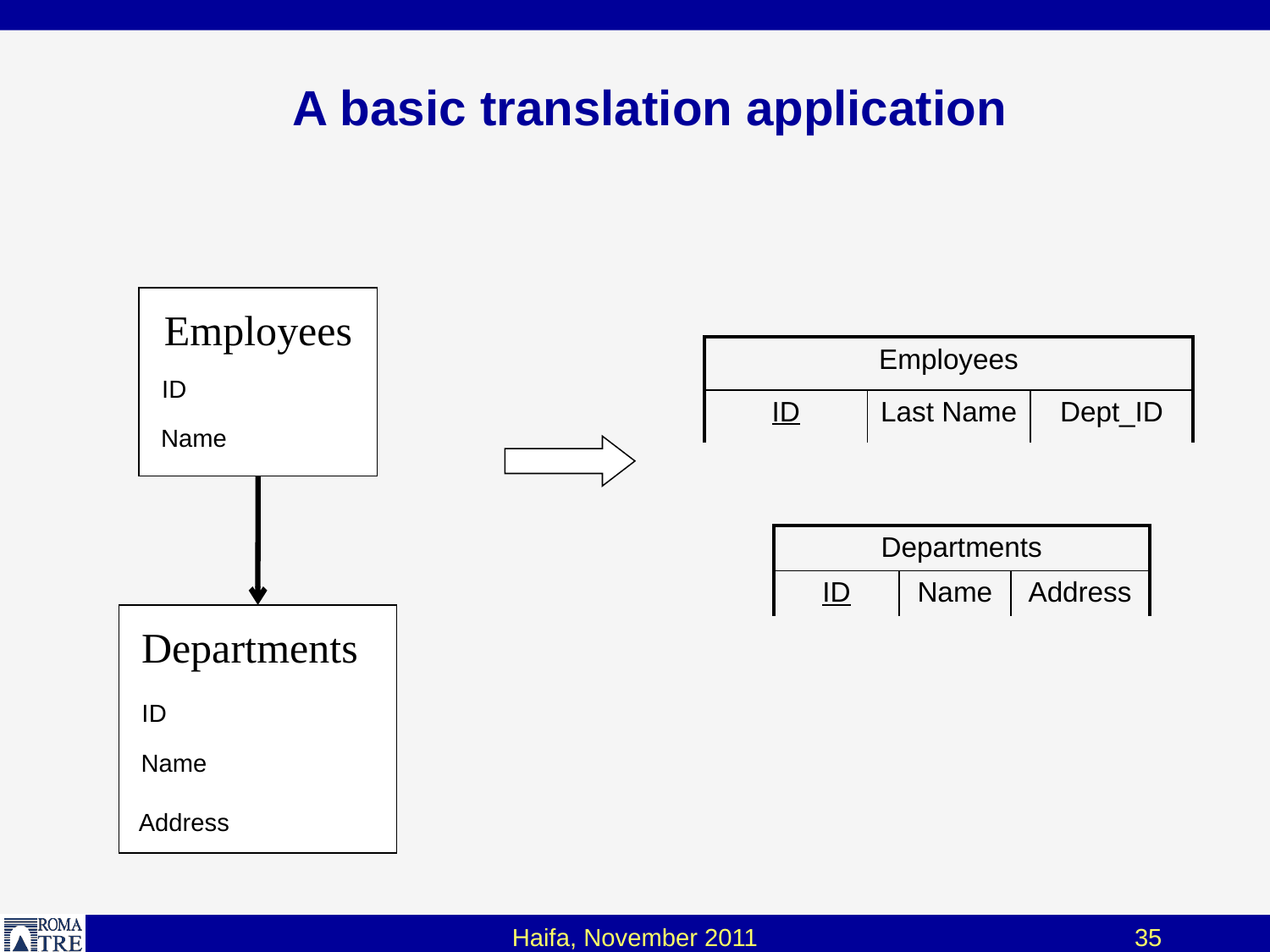

# A basic translation application

Employees
| Employees |  |  |
| --- | --- | --- |
| ID | Last Name | Dept\_ID |
ID
Name

| Departments |  |  |
| --- | --- | --- |
| ID | Name | Address |

Departments
Name
Address
ID
Haifa, November 2011
35